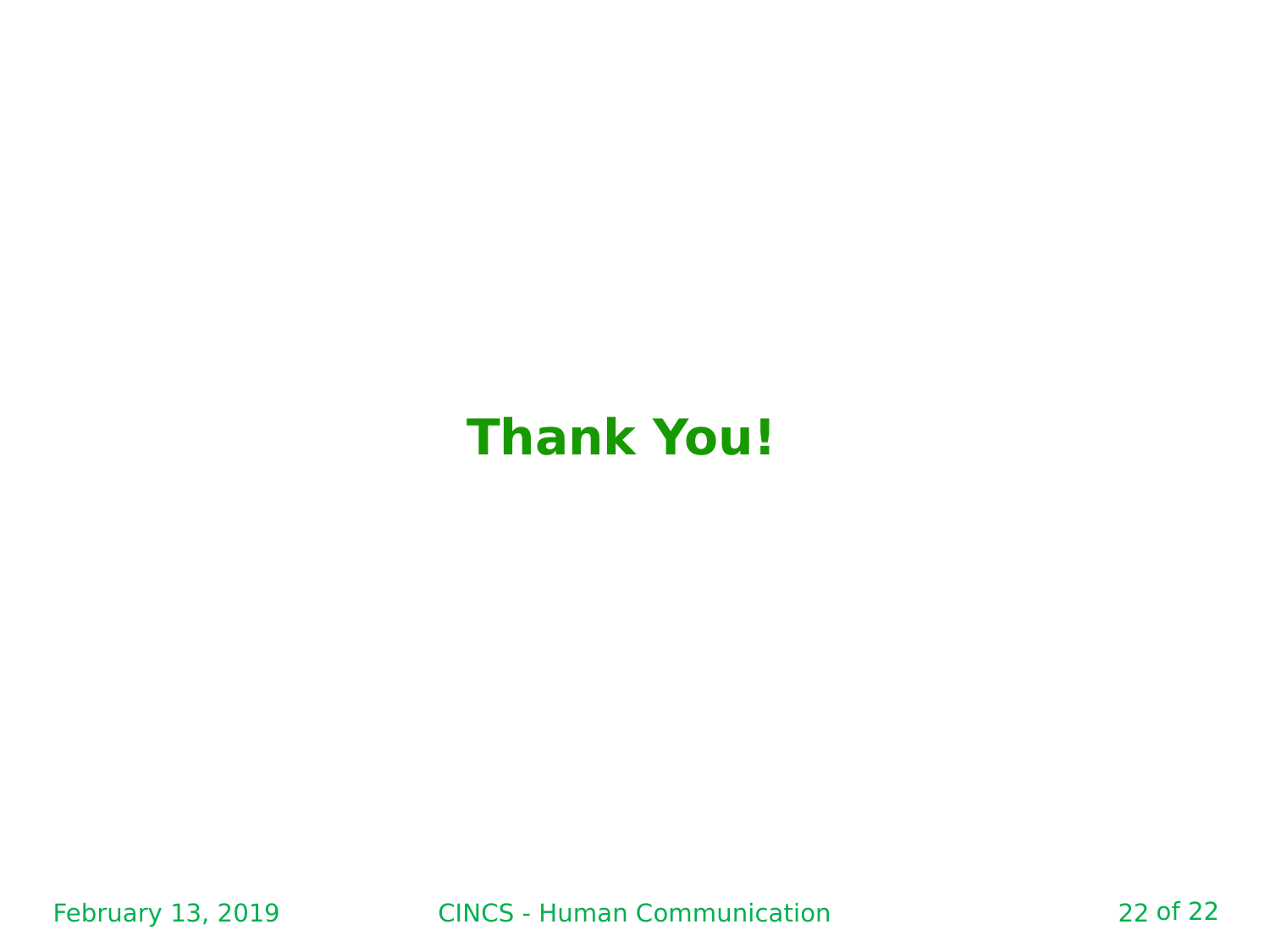

# Thank You!
February 13, 2019
CINCS - Human Communication
22